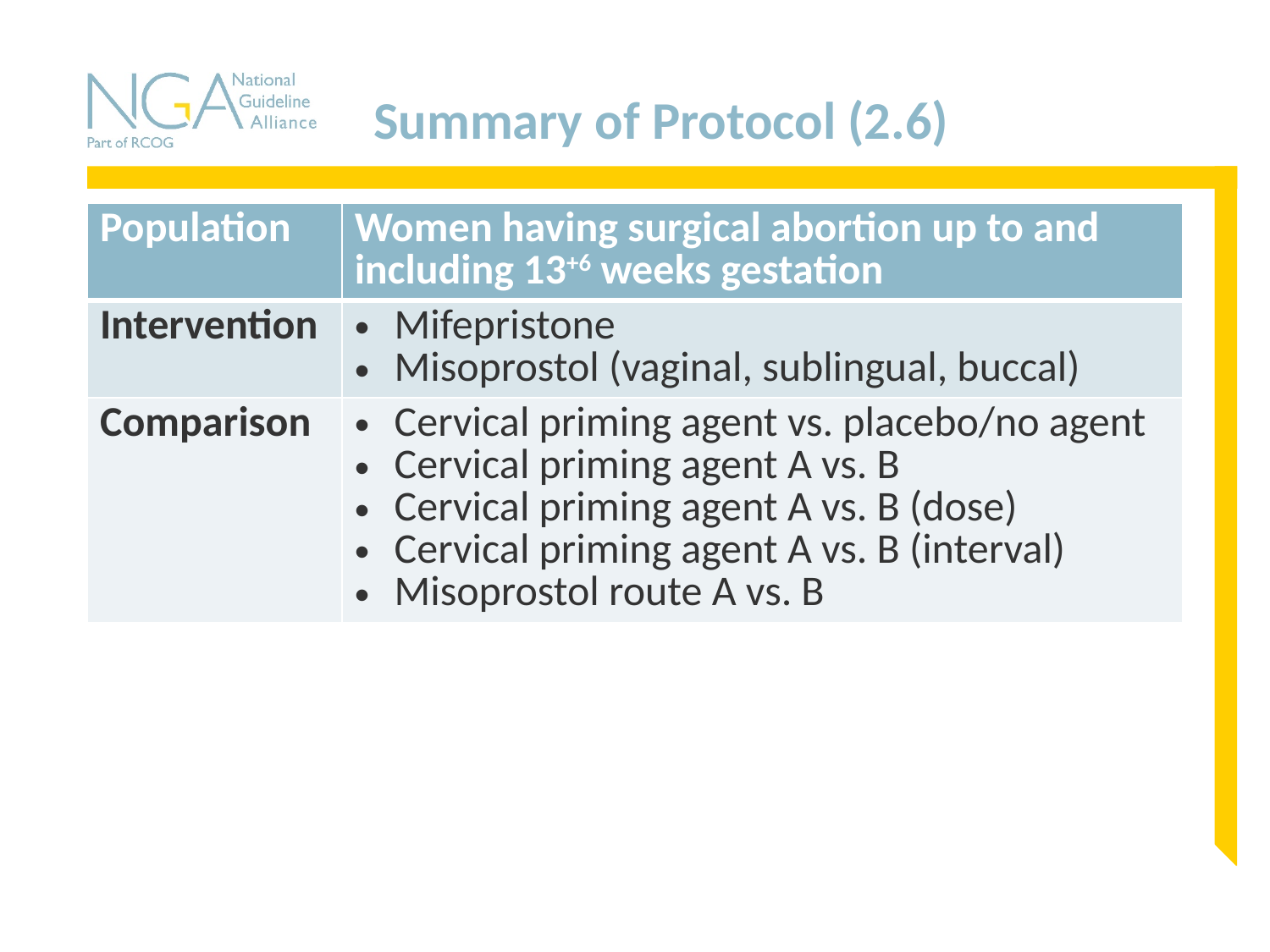

# Summary of Protocol (2.6)
| Population | Women having surgical abortion up to and including 13+6 weeks gestation |
| --- | --- |
| Intervention | Mifepristone Misoprostol (vaginal, sublingual, buccal) |
| Comparison | Cervical priming agent vs. placebo/no agent Cervical priming agent A vs. B Cervical priming agent A vs. B (dose) Cervical priming agent A vs. B (interval) Misoprostol route A vs. B |